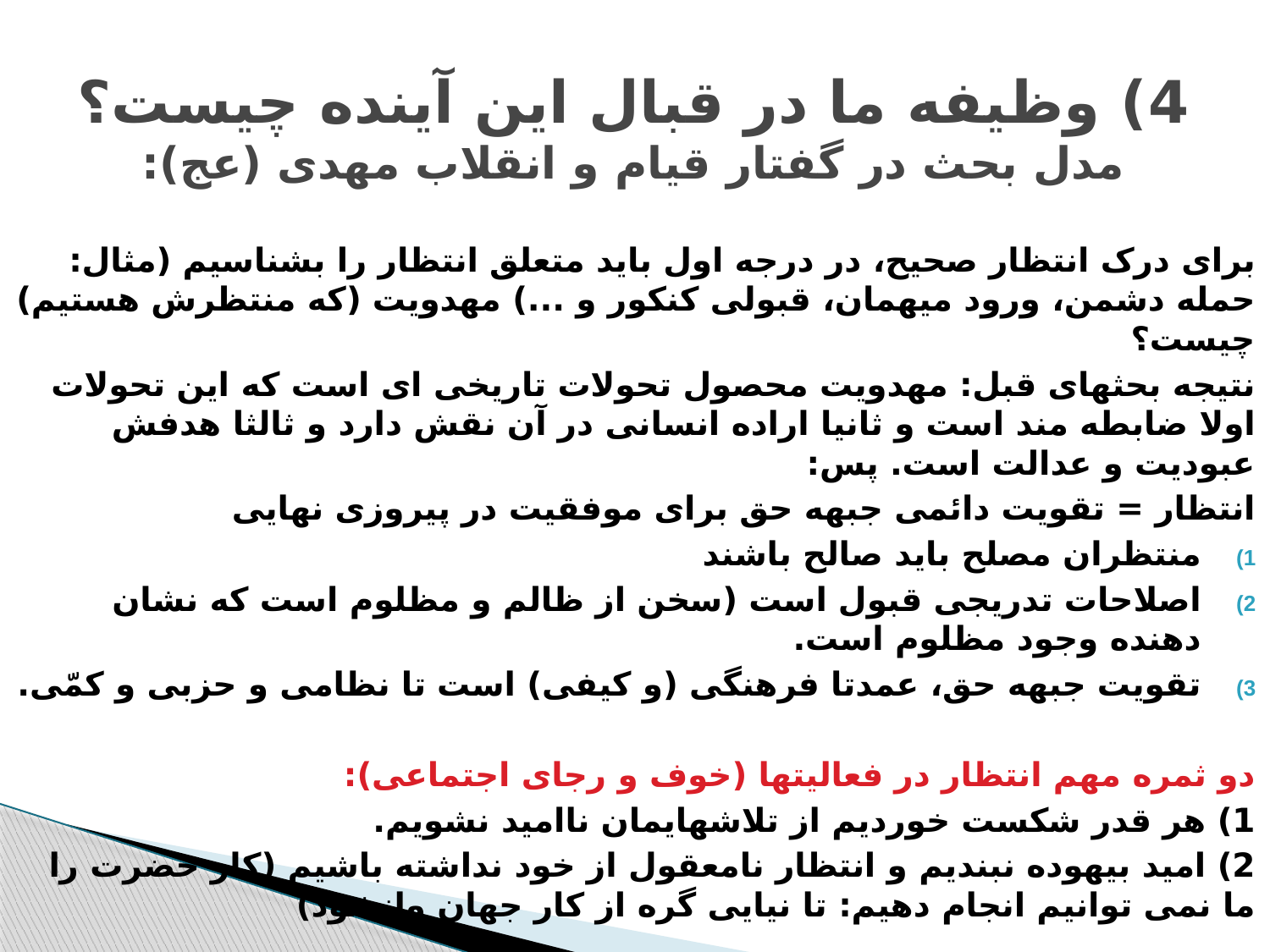

# 4) وظیفه ما در قبال این آینده چیست؟ مدل بحث در گفتار قیام و انقلاب مهدی (عج):
برای درک انتظار صحیح، در درجه اول باید متعلق انتظار را بشناسیم (مثال: حمله دشمن، ورود میهمان، قبولی کنکور و ...) مهدویت (که منتظرش هستیم) چیست؟
نتیجه بحثهای قبل: مهدویت محصول تحولات تاریخی ای است که این تحولات اولا ضابطه مند است و ثانیا اراده انسانی در آن نقش دارد و ثالثا هدفش عبودیت و عدالت است. پس:
انتظار = تقویت دائمی جبهه حق برای موفقیت در پیروزی نهایی
منتظران مصلح باید صالح باشند
اصلاحات تدریجی قبول است (سخن از ظالم و مظلوم است که نشان دهنده وجود مظلوم است.
تقویت جبهه حق، عمدتا فرهنگی (و کیفی) است تا نظامی و حزبی و کمّی.

دو ثمره مهم انتظار در فعالیتها (خوف و رجای اجتماعی):
1) هر قدر شکست خوردیم از تلاشهایمان ناامید نشویم.
2) امید بیهوده نبندیم و انتظار نامعقول از خود نداشته باشیم (کار حضرت را ما نمی توانیم انجام دهیم: تا نیایی گره از کار جهان وانشود)